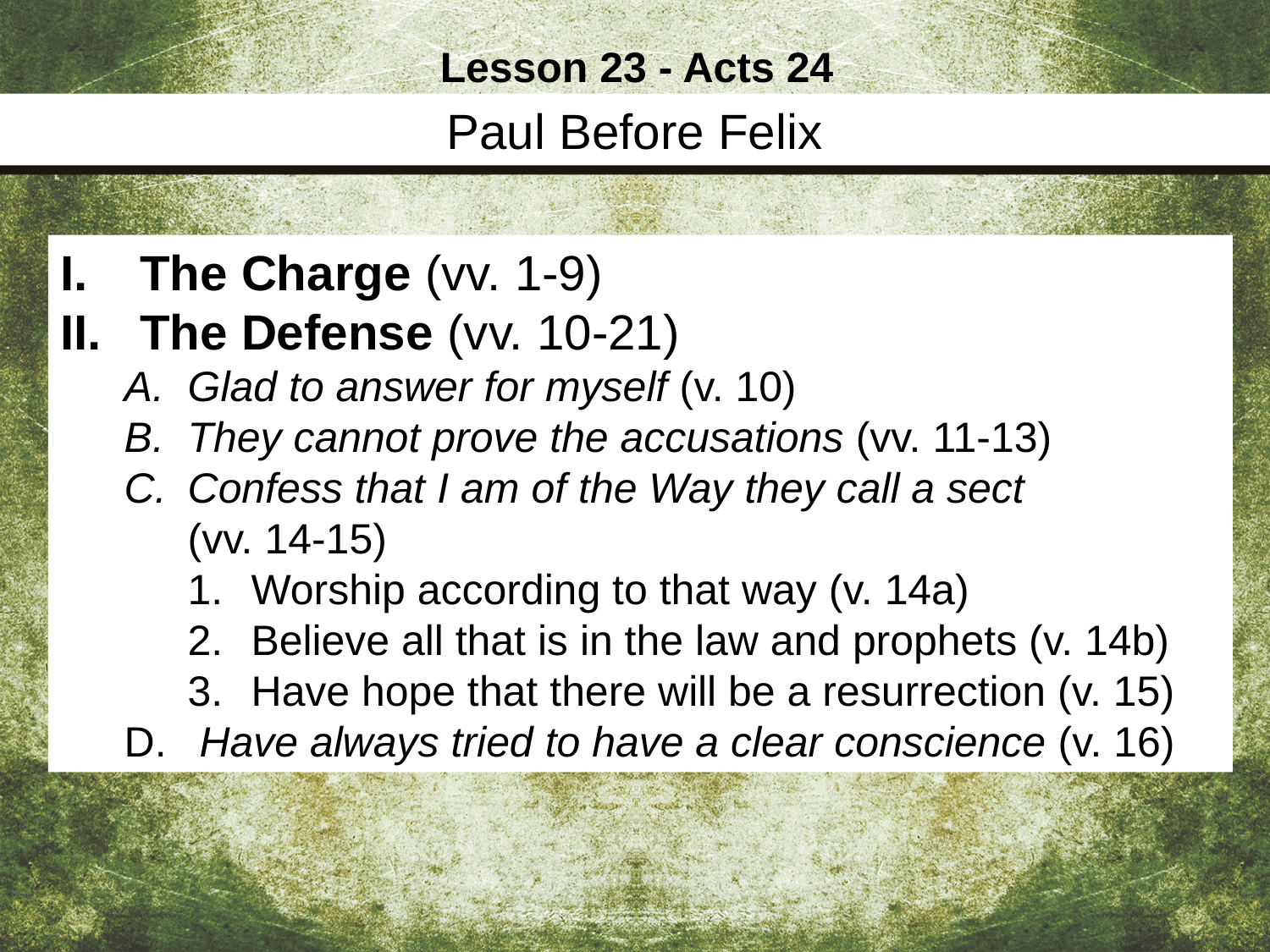

Lesson 23 - Acts 24
Paul Before Felix

The Charge (vv. 1-9)
The Defense (vv. 10-21)
Glad to answer for myself (v. 10)
They cannot prove the accusations (vv. 11-13)
Confess that I am of the Way they call a sect               (vv. 14-15)
Worship according to that way (v. 14a)
Believe all that is in the law and prophets (v. 14b)
Have hope that there will be a resurrection (v. 15)
 Have always tried to have a clear conscience (v. 16)